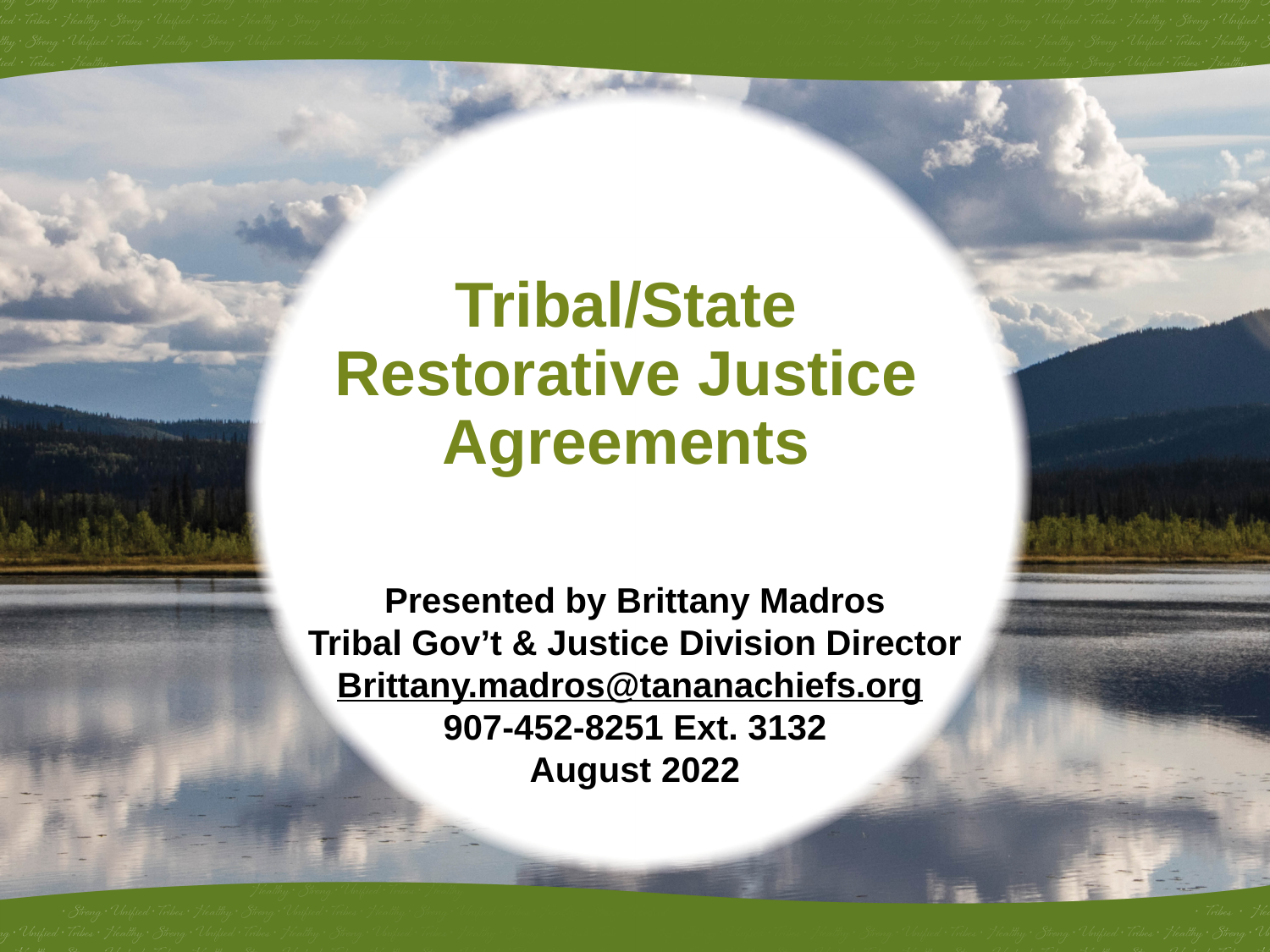

# Tribal/State Restorative Justice Agreements
Presented by Brittany Madros
Tribal Gov’t & Justice Division Director
Brittany.madros@tananachiefs.org
907-452-8251 Ext. 3132
August 2022